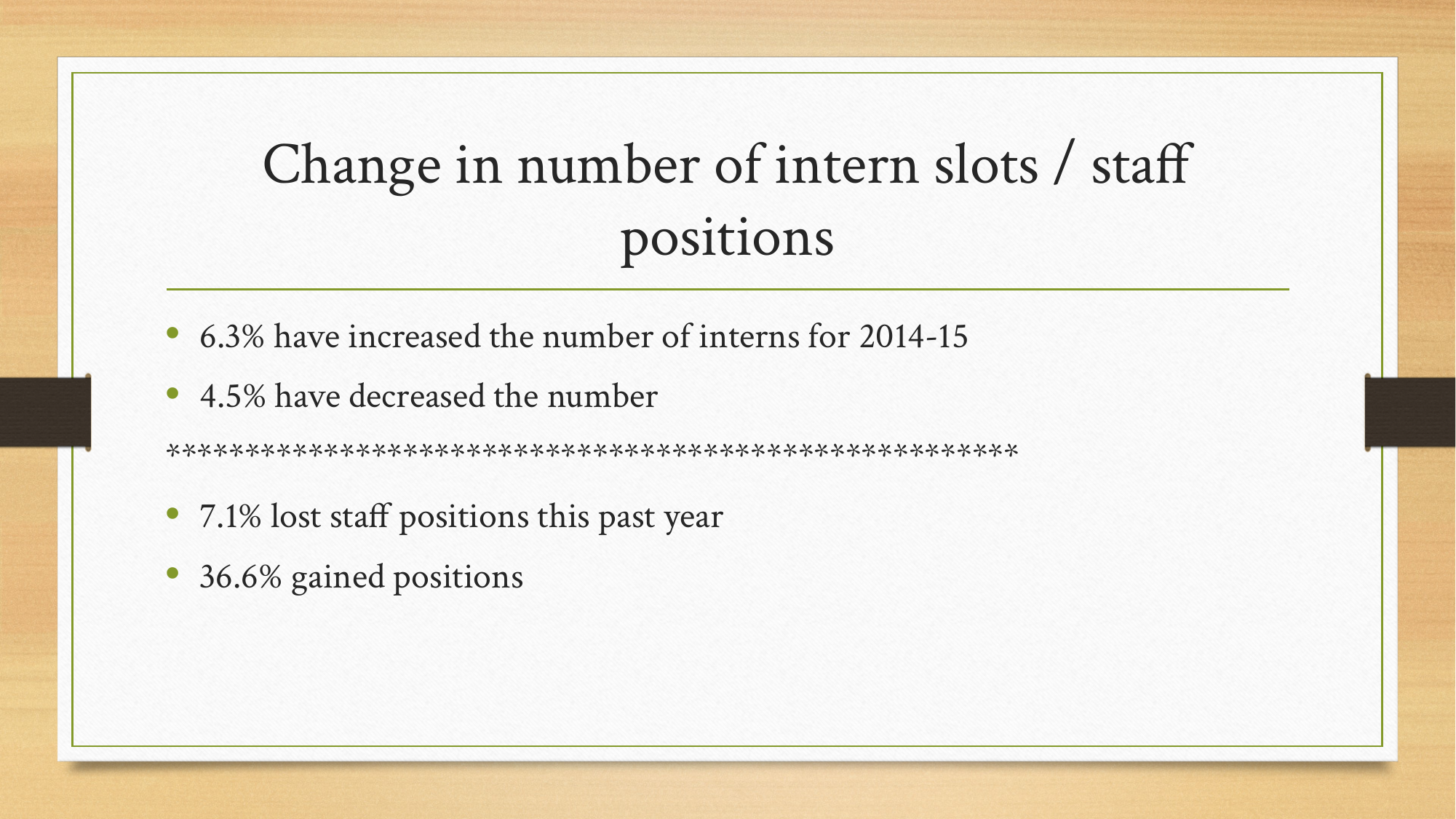

# Change in number of intern slots / staff positions
6.3% have increased the number of interns for 2014-15
4.5% have decreased the number
******************************************************
7.1% lost staff positions this past year
36.6% gained positions